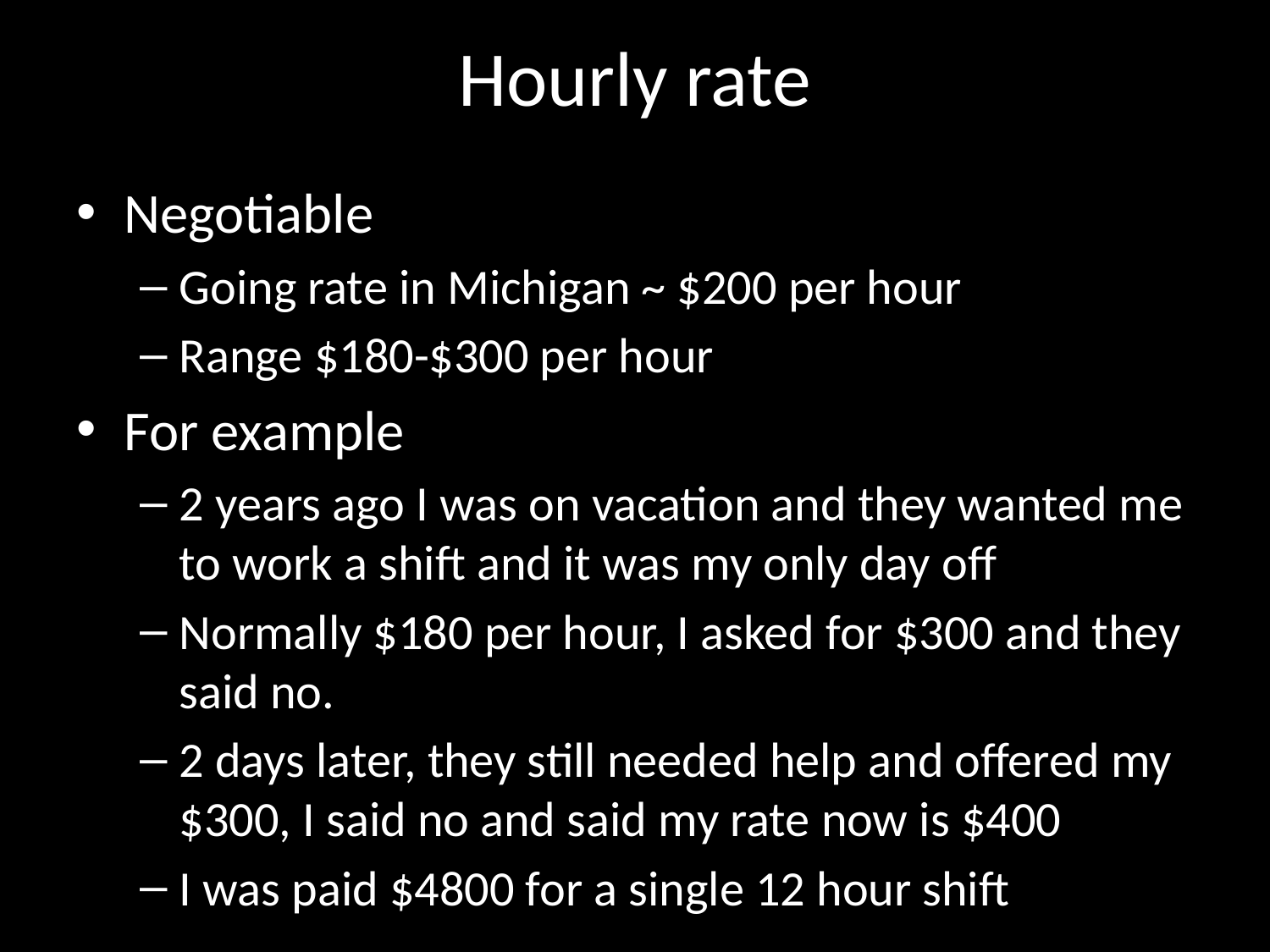

# Hourly rate
Negotiable
Going rate in Michigan ~ $200 per hour
Range $180-$300 per hour
For example
2 years ago I was on vacation and they wanted me to work a shift and it was my only day off
Normally $180 per hour, I asked for $300 and they said no.
2 days later, they still needed help and offered my $300, I said no and said my rate now is $400
I was paid $4800 for a single 12 hour shift